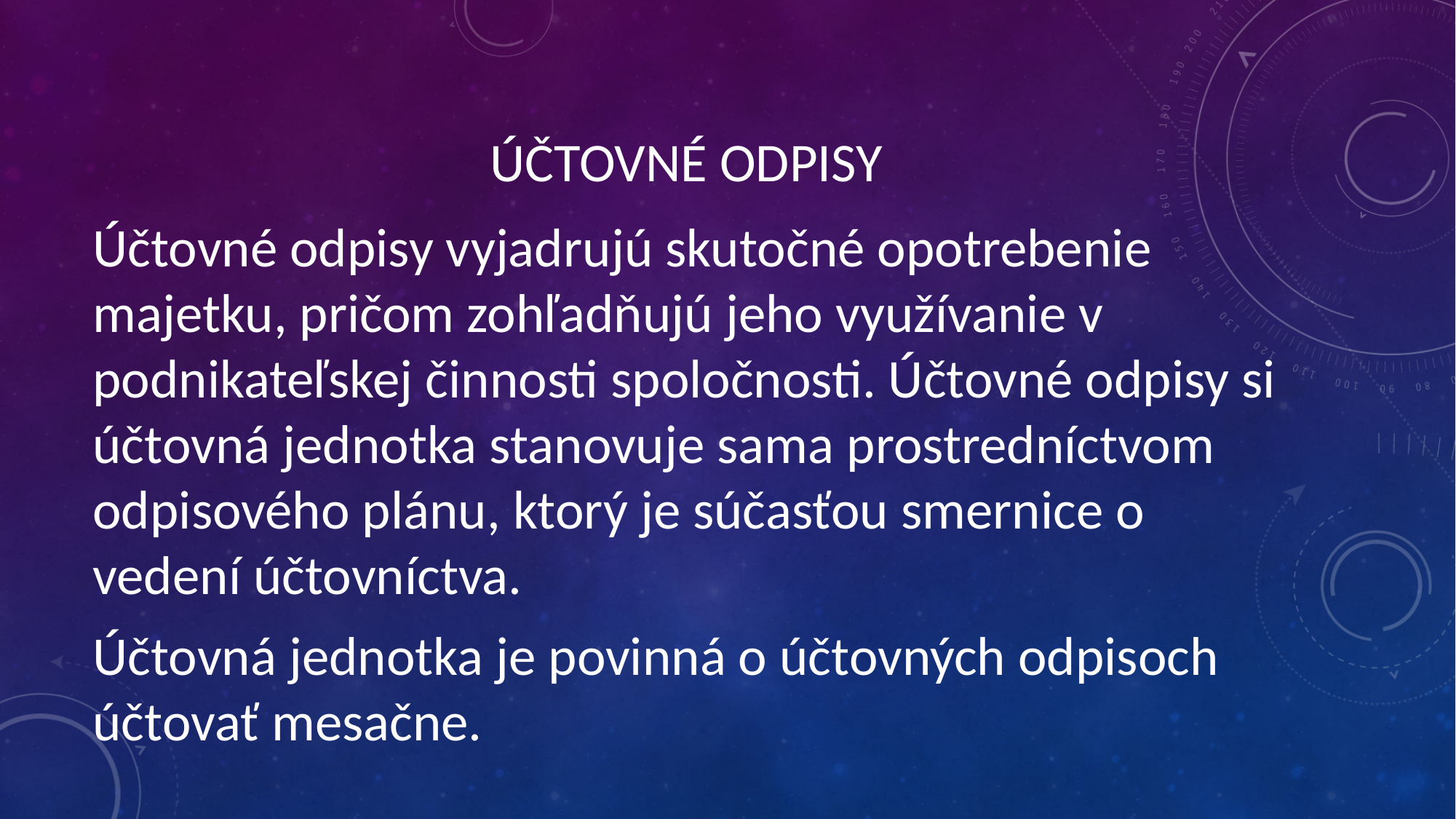

# Účtovné odpisy
Účtovné odpisy vyjadrujú skutočné opotrebenie majetku, pričom zohľadňujú jeho využívanie v podnikateľskej činnosti spoločnosti. Účtovné odpisy si účtovná jednotka stanovuje sama prostredníctvom odpisového plánu, ktorý je súčasťou smernice o vedení účtovníctva.
Účtovná jednotka je povinná o účtovných odpisoch účtovať mesačne.